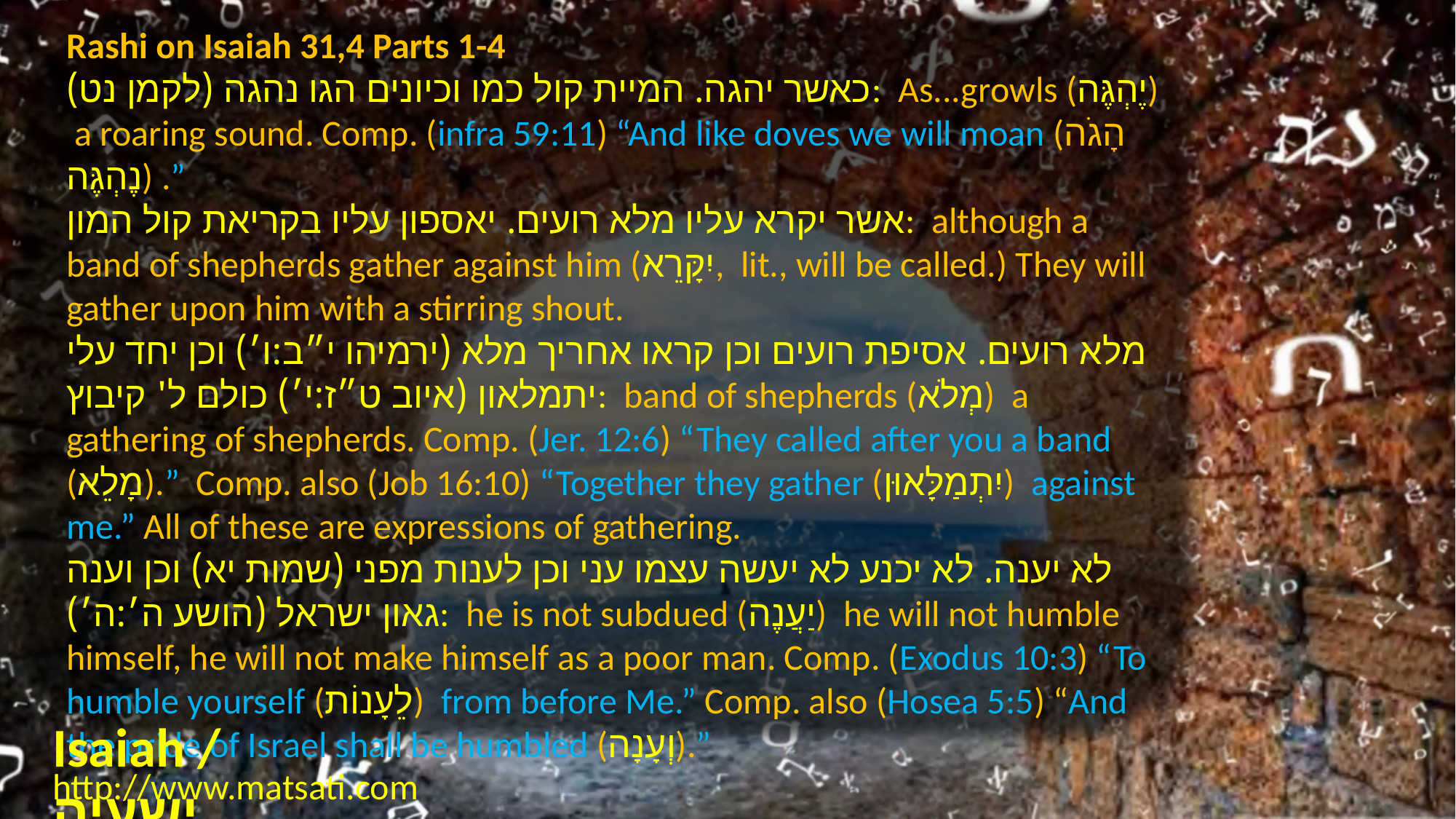

Rashi on Isaiah 31,4 Parts 1-4
כאשר יהגה. המיית קול כמו וכיונים הגו נהגה (לקמן נט):  As...growls (יֶהְגֶּה)  a roaring sound. Comp. (infra 59:11) “And like doves we will moan (הָגֹה נֶהְגֶּה) .”
אשר יקרא עליו מלא רועים. יאספון עליו בקריאת קול המון:  although a band of shepherds gather against him (יִקָּרֵא,  lit., will be called.) They will gather upon him with a stirring shout.
מלא רועים. אסיפת רועים וכן קראו אחריך מלא (ירמיהו י״ב:ו׳) וכן יחד עלי יתמלאון (איוב ט״ז:י׳) כולם ל' קיבוץ:  band of shepherds (מְלֹא)  a gathering of shepherds. Comp. (Jer. 12:6) “They called after you a band (מָלֵא).”  Comp. also (Job 16:10) “Together they gather (יִתְמַלָּאוּן)  against me.” All of these are expressions of gathering.
לא יענה. לא יכנע לא יעשה עצמו עני וכן לענות מפני (שמות יא) וכן וענה גאון ישראל (הושע ה׳:ה׳):  he is not subdued (יַעֲנֶה)  he will not humble himself, he will not make himself as a poor man. Comp. (Exodus 10:3) “To humble yourself (לֵעָנוֹת)  from before Me.” Comp. also (Hosea 5:5) “And the pride of Israel shall be humbled (וְעָנָה).”
Isaiah / ישעיה
http://www.matsati.com